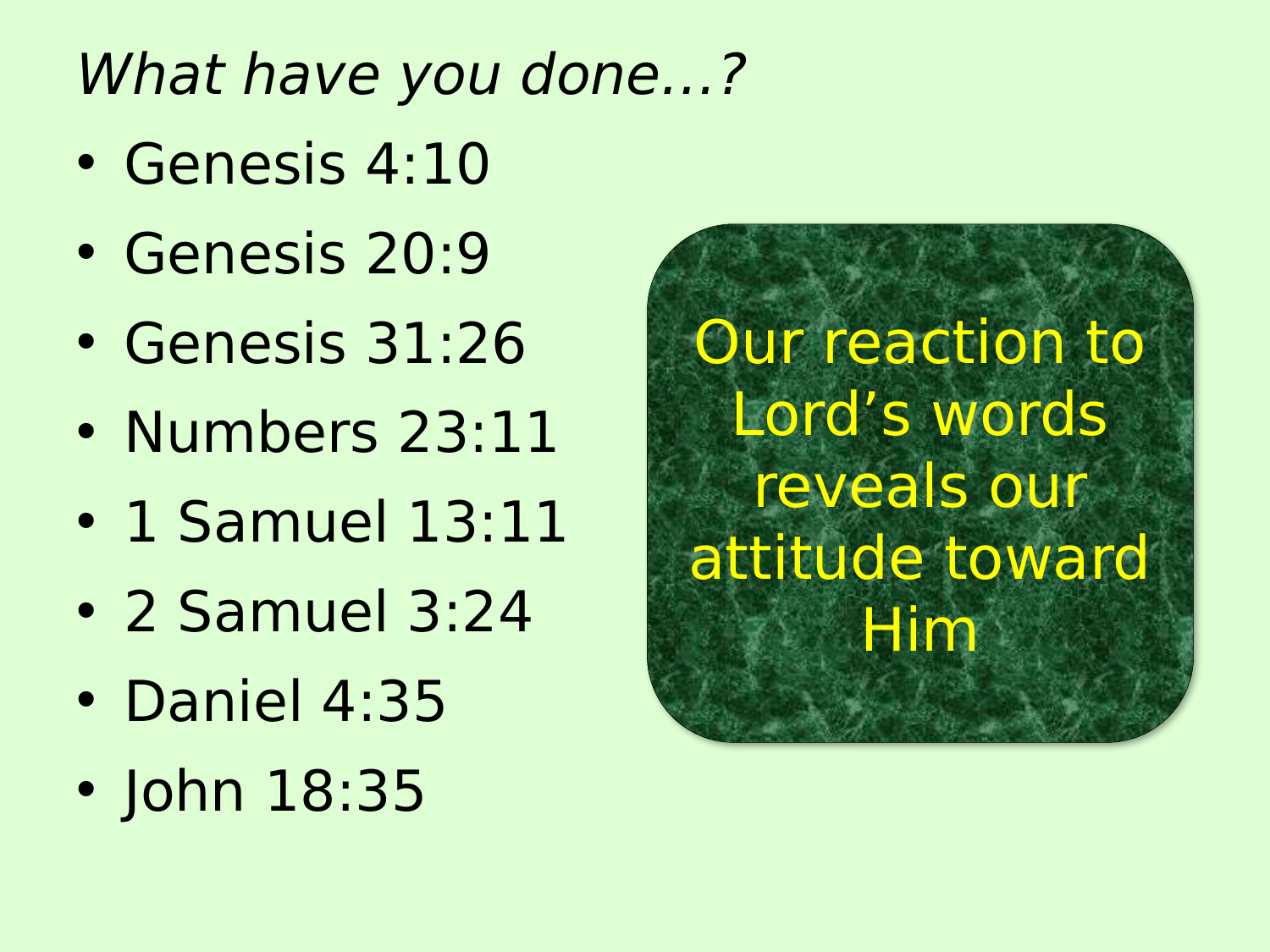

What have you done…?
Genesis 4:10
Genesis 20:9
Genesis 31:26
Numbers 23:11
1 Samuel 13:11
2 Samuel 3:24
Daniel 4:35
John 18:35
Our reaction to Lord’s words reveals our attitude toward Him